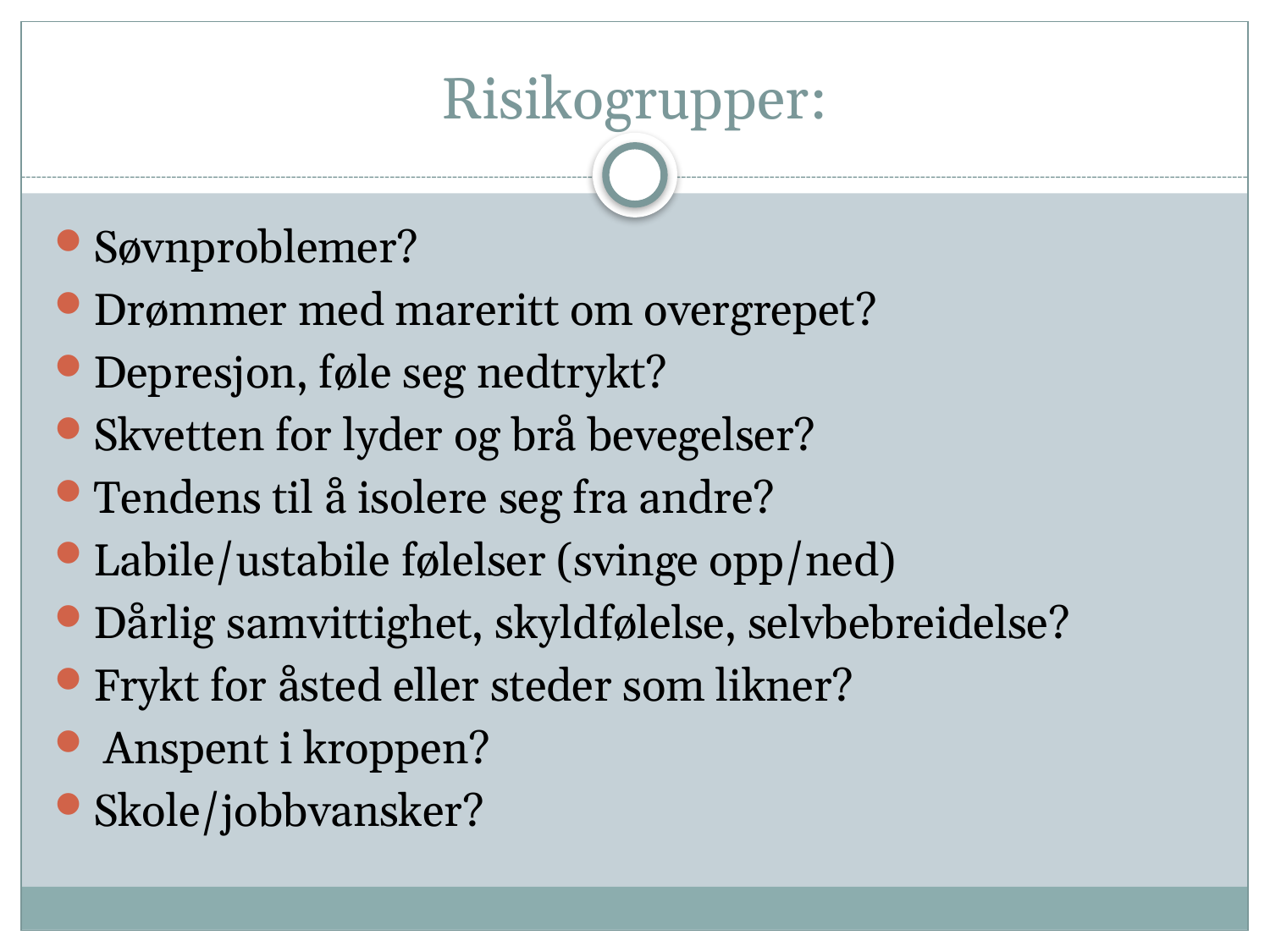

# Risikogrupper:
Søvnproblemer?
Drømmer med mareritt om overgrepet?
Depresjon, føle seg nedtrykt?
Skvetten for lyder og brå bevegelser?
Tendens til å isolere seg fra andre?
Labile/ustabile følelser (svinge opp/ned)
Dårlig samvittighet, skyldfølelse, selvbebreidelse?
Frykt for åsted eller steder som likner?
 Anspent i kroppen?
Skole/jobbvansker?